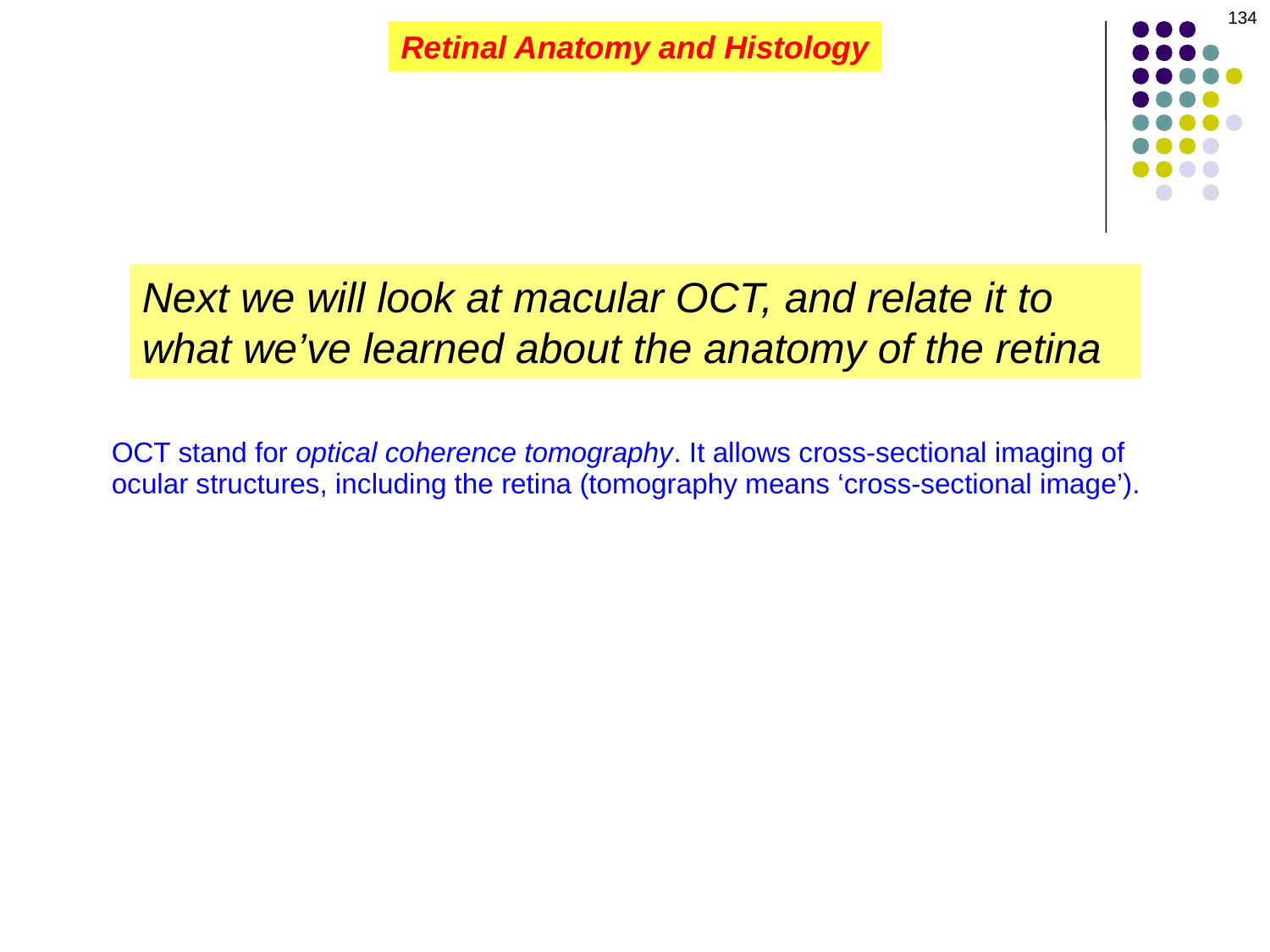

134
Retinal Anatomy and Histology
Next we will look at macular OCT, and relate it to what we’ve learned about the anatomy of the retina
OCT stand for optical coherence tomography. It allows cross-sectional imaging of ocular structures, including the retina (tomography means ‘cross-sectional image’).